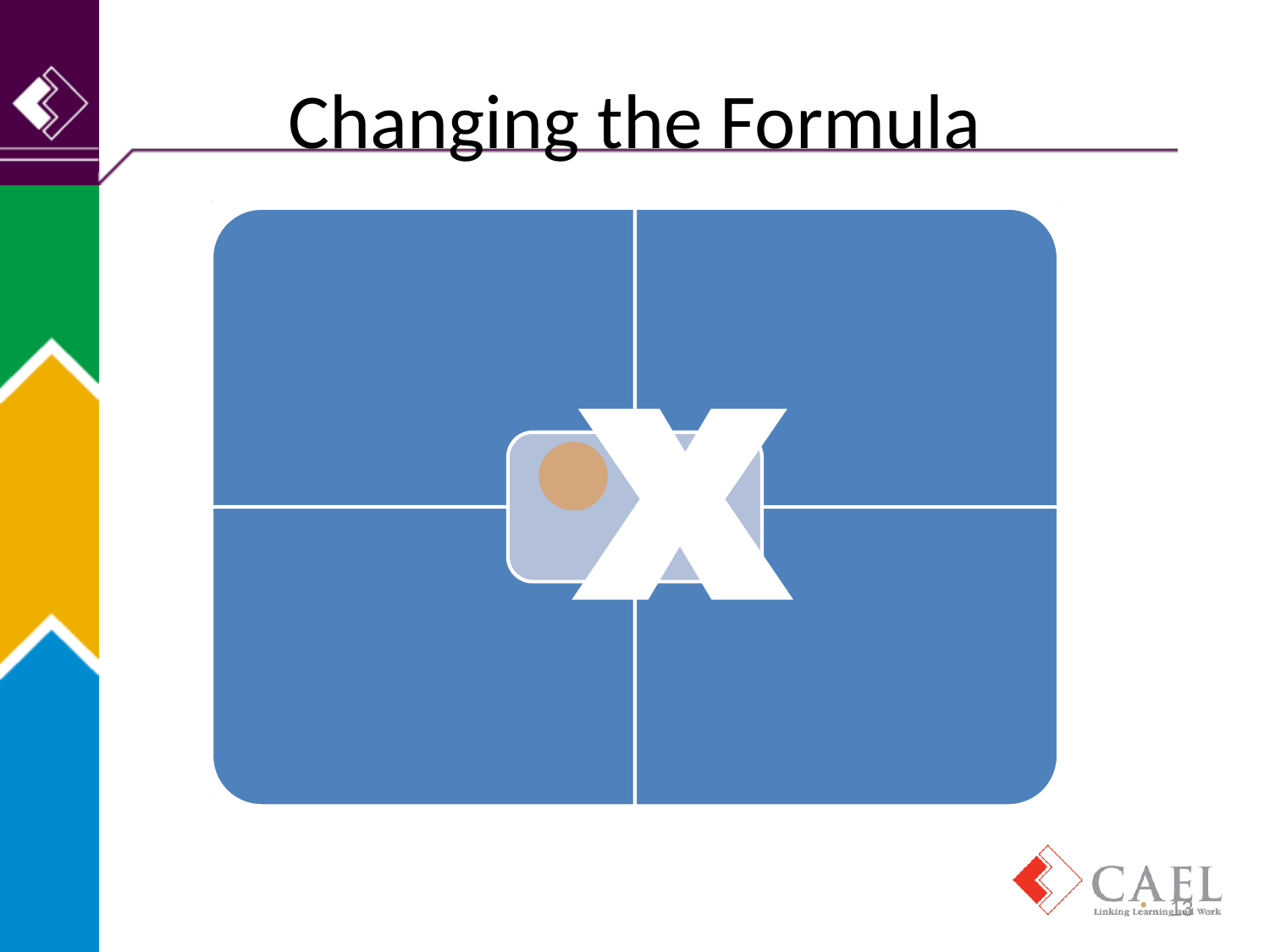

# Changing the Formula

X
Time
Fixed
Learning
Variable
13